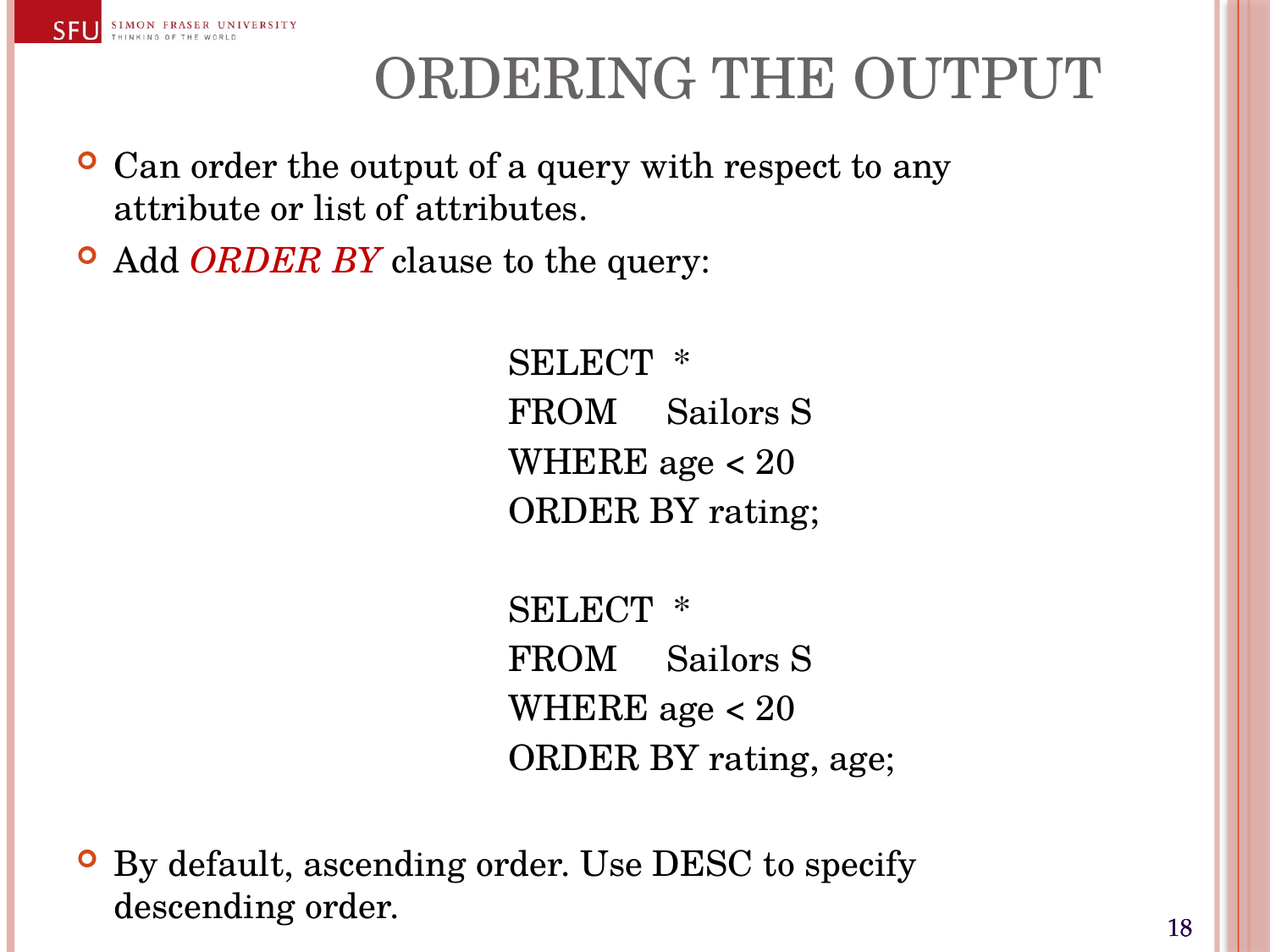

# Ordering the Output
Can order the output of a query with respect to any attribute or list of attributes.
Add ORDER BY clause to the query:

			SELECT  *
			FROM     Sailors S
			WHERE age < 20
			ORDER BY rating;

			SELECT  *
			FROM     Sailors S
			WHERE age < 20
			ORDER BY rating, age;

By default, ascending order. Use DESC to specify descending order.